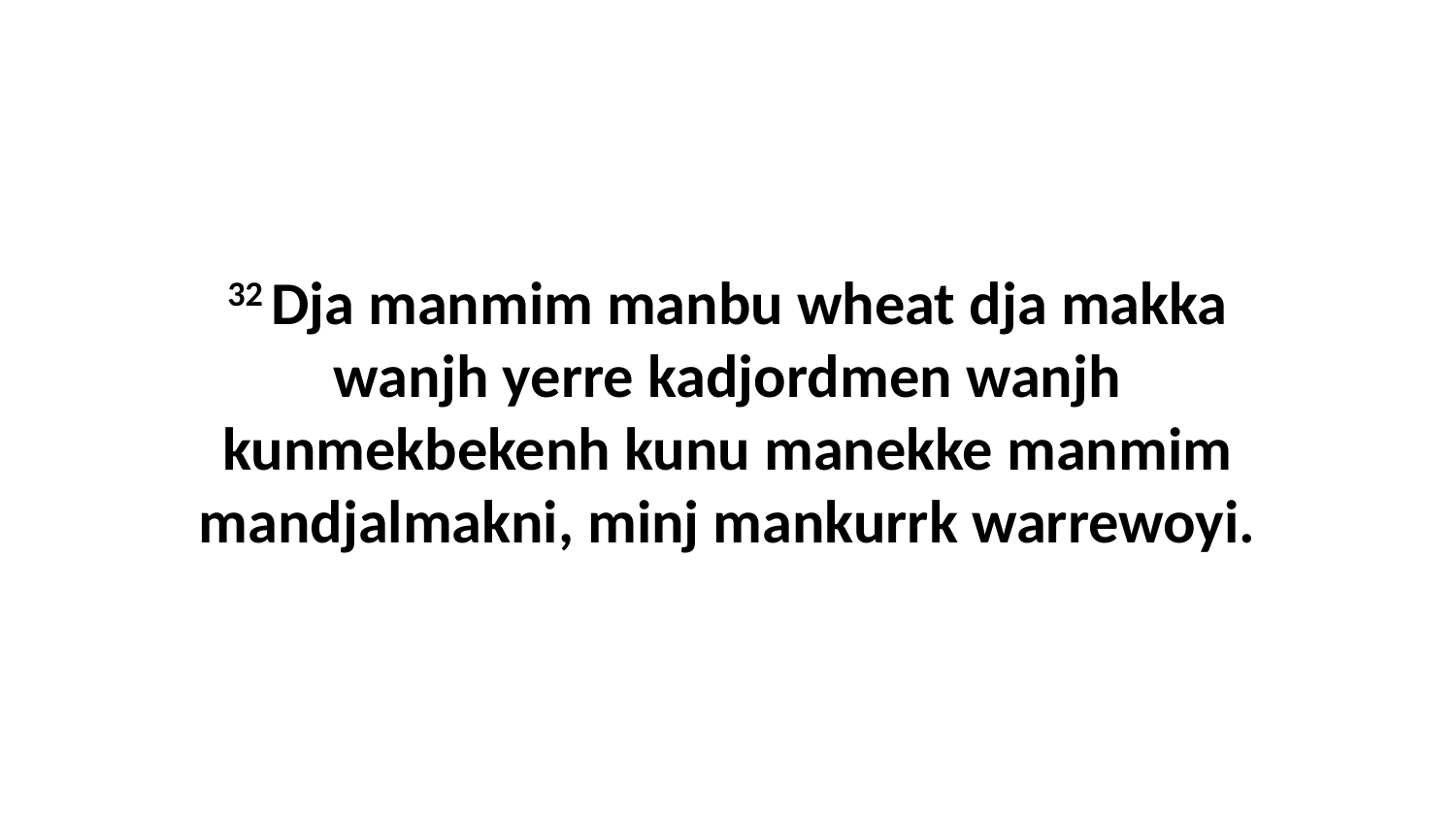

32 Dja manmim manbu wheat dja makka wanjh yerre kadjordmen wanjh kunmekbekenh kunu manekke manmim mandjalmakni, minj mankurrk warrewoyi.